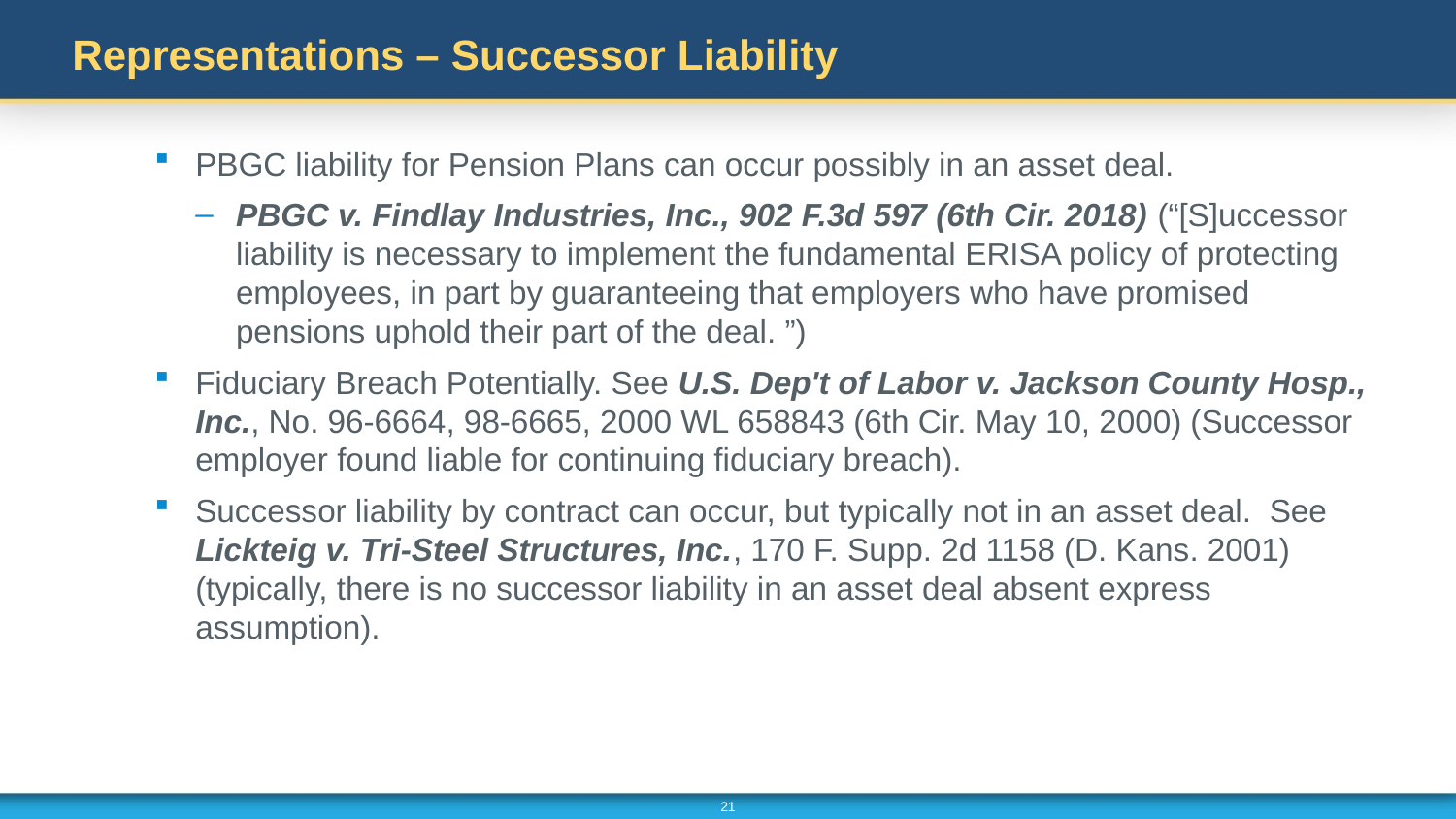

# Representations – Successor Liability
PBGC liability for Pension Plans can occur possibly in an asset deal.
PBGC v. Findlay Industries, Inc., 902 F.3d 597 (6th Cir. 2018) (“[S]uccessor liability is necessary to implement the fundamental ERISA policy of protecting employees, in part by guaranteeing that employers who have promised pensions uphold their part of the deal. ”)
Fiduciary Breach Potentially. See U.S. Dep't of Labor v. Jackson County Hosp., Inc., No. 96-6664, 98-6665, 2000 WL 658843 (6th Cir. May 10, 2000) (Successor employer found liable for continuing fiduciary breach).
Successor liability by contract can occur, but typically not in an asset deal.  See Lickteig v. Tri-Steel Structures, Inc., 170 F. Supp. 2d 1158 (D. Kans. 2001) (typically, there is no successor liability in an asset deal absent express assumption).